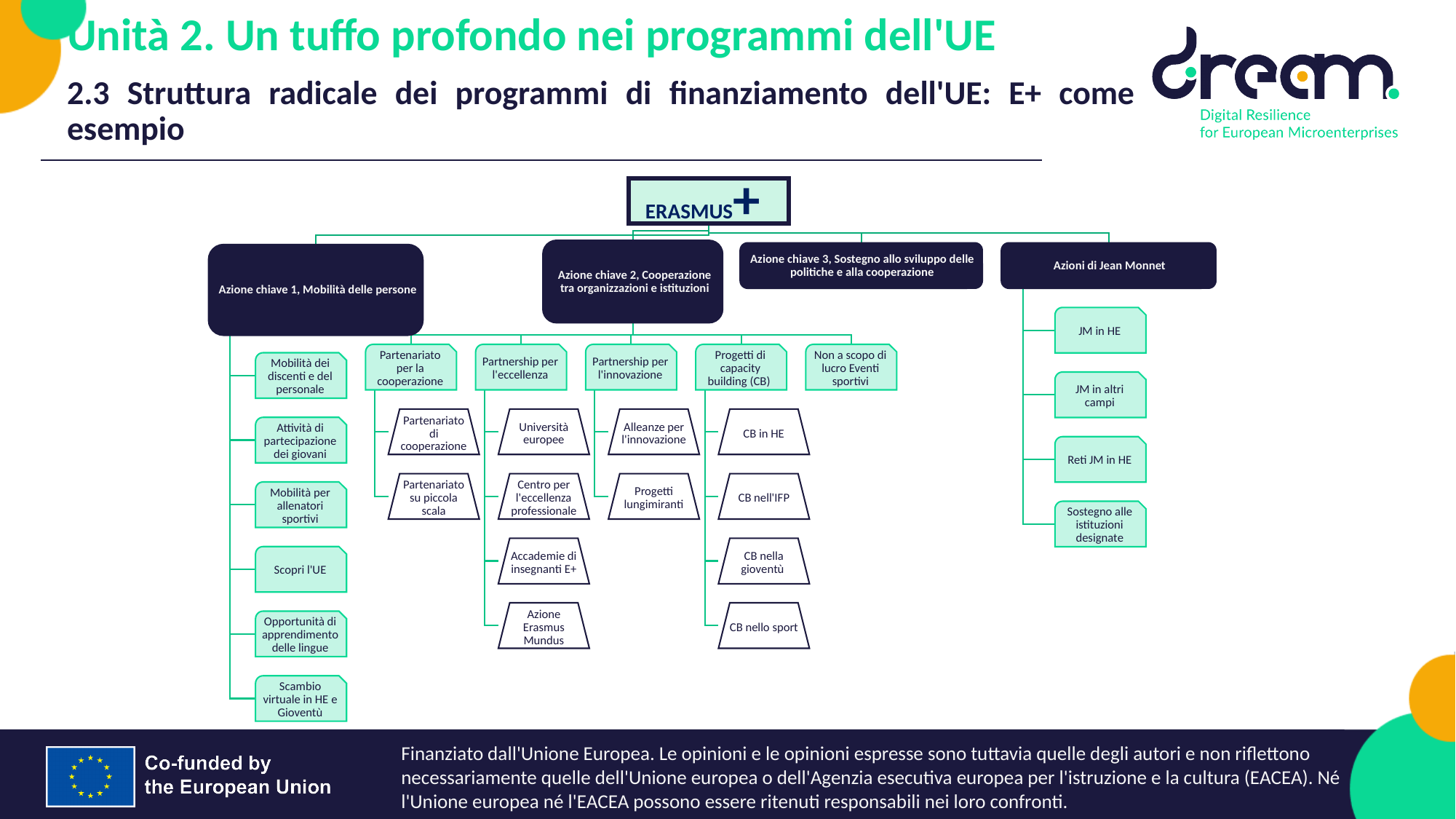

Unità 2. Un tuffo profondo nei programmi dell'UE
2.3 Struttura radicale dei programmi di finanziamento dell'UE: E+ come esempio
ERASMUS+
Azione chiave 1, Mobilità delle persone
Mobilità dei discenti e del personale
Attività di partecipazione dei giovani
Mobilità per allenatori sportivi
Scopri l'UE
Opportunità di apprendimento delle lingue
Scambio virtuale in HE e Gioventù
Azione chiave 2, Cooperazione tra organizzazioni e istituzioni
Partenariato per la cooperazione
Partenariato di cooperazione
Partenariato su piccola scala
Partnership per l'eccellenza
Università europee
Centro per l'eccellenza professionale
Accademie di insegnanti E+
Azione Erasmus Mundus
Partnership per l'innovazione
Alleanze per l'innovazione
Progetti lungimiranti
Progetti di capacity building (CB)
CB in HE
CB nell'IFP
CB nella gioventù
CB nello sport
Non a scopo di lucro Eventi sportivi
Azione chiave 3, Sostegno allo sviluppo delle politiche e alla cooperazione
Azioni di Jean Monnet
JM in HE
JM in altri campi
Reti JM in HE
Sostegno alle istituzioni designate